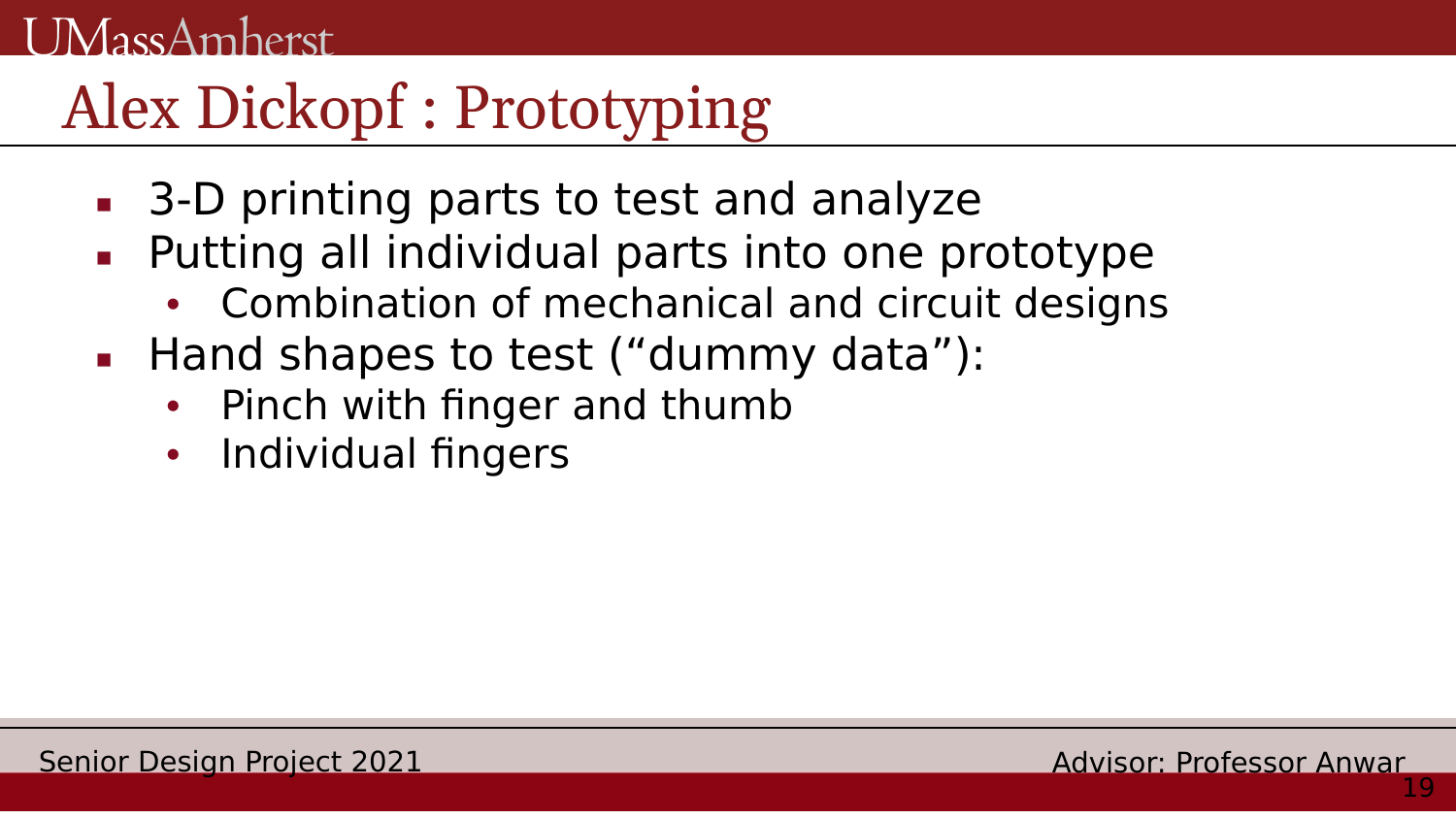

# Alex Dickopf : Prototyping
3-D printing parts to test and analyze
Putting all individual parts into one prototype
Combination of mechanical and circuit designs
Hand shapes to test (“dummy data”):
Pinch with finger and thumb
Individual fingers
19